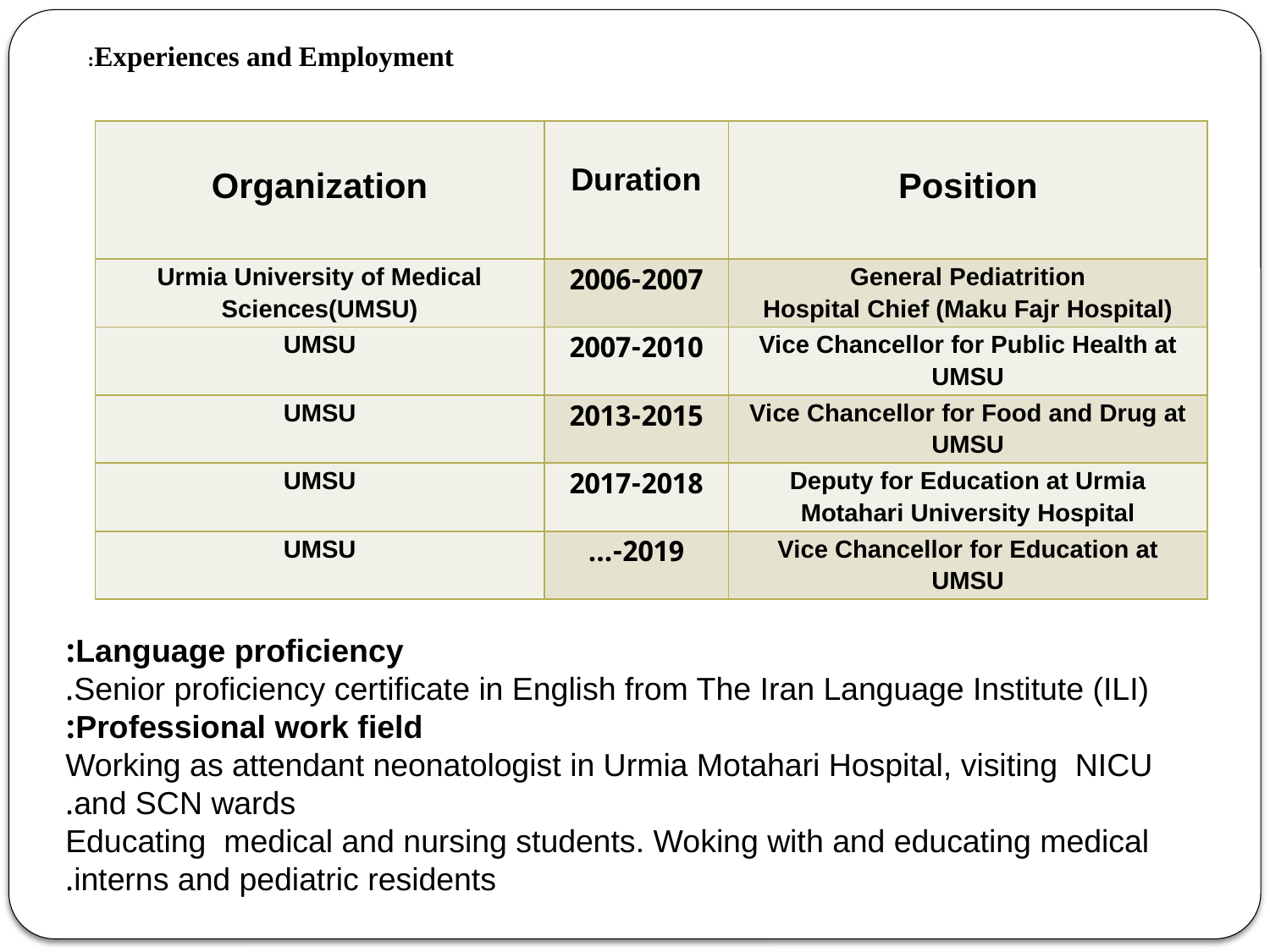

Experiences and Employment:

| Organization | Duration | Position |
| --- | --- | --- |
| Urmia University of Medical Sciences(UMSU) | 2006-2007 | General Pediatrition Hospital Chief (Maku Fajr Hospital) |
| UMSU | 2007-2010 | Vice Chancellor for Public Health at UMSU |
| UMSU | 2013-2015 | Vice Chancellor for Food and Drug at UMSU |
| UMSU | 2017-2018 | Deputy for Education at Urmia Motahari University Hospital |
| UMSU | 2019-… | Vice Chancellor for Education at UMSU |
Language proficiency:
 Senior proficiency certificate in English from The Iran Language Institute (ILI).
Professional work field:
Working as attendant neonatologist in Urmia Motahari Hospital, visiting  NICU and SCN wards.
Educating  medical and nursing students. Woking with and educating medical interns and pediatric residents.